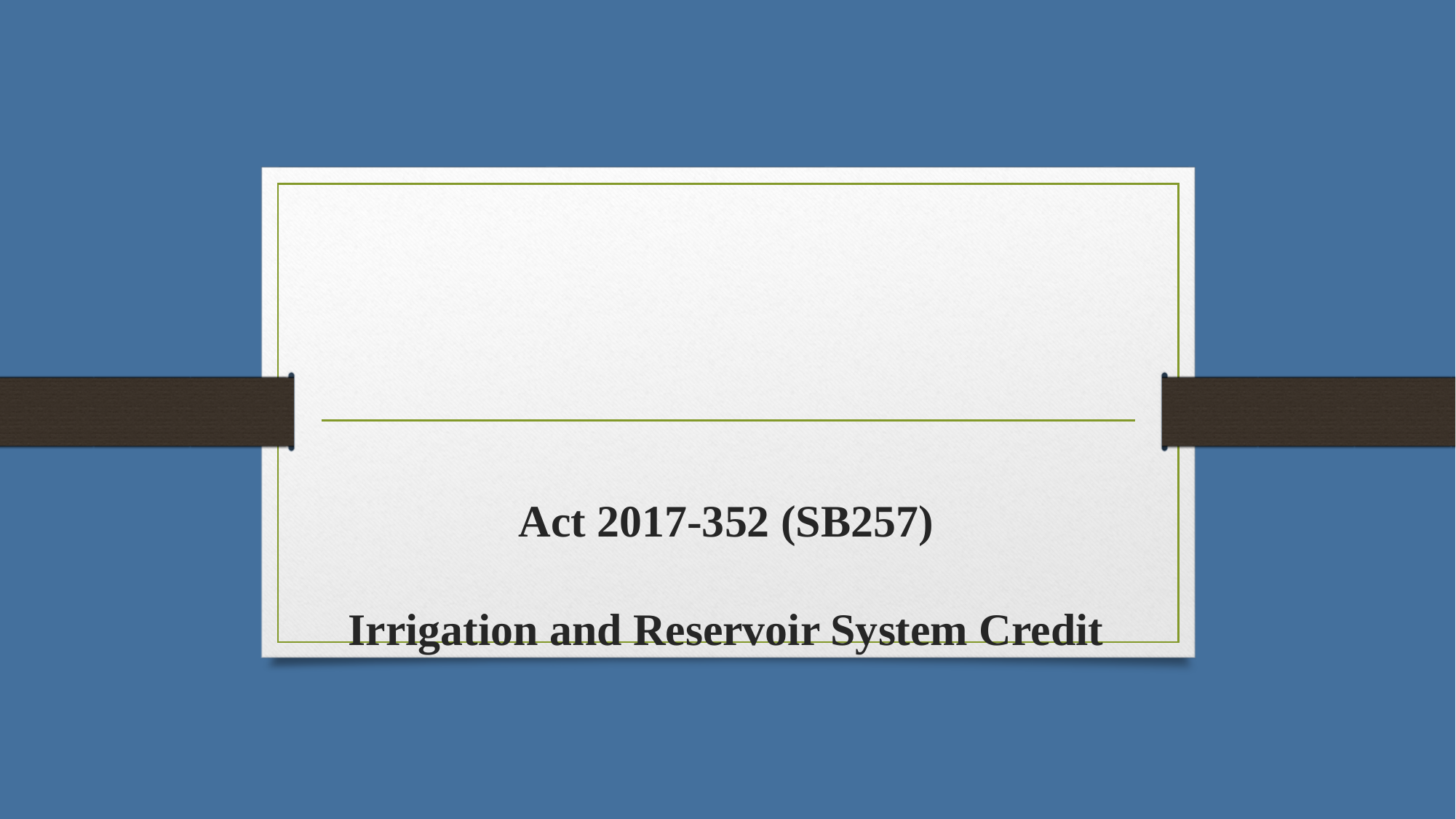

# Act 2017-352 (SB257) Irrigation and Reservoir System Credit